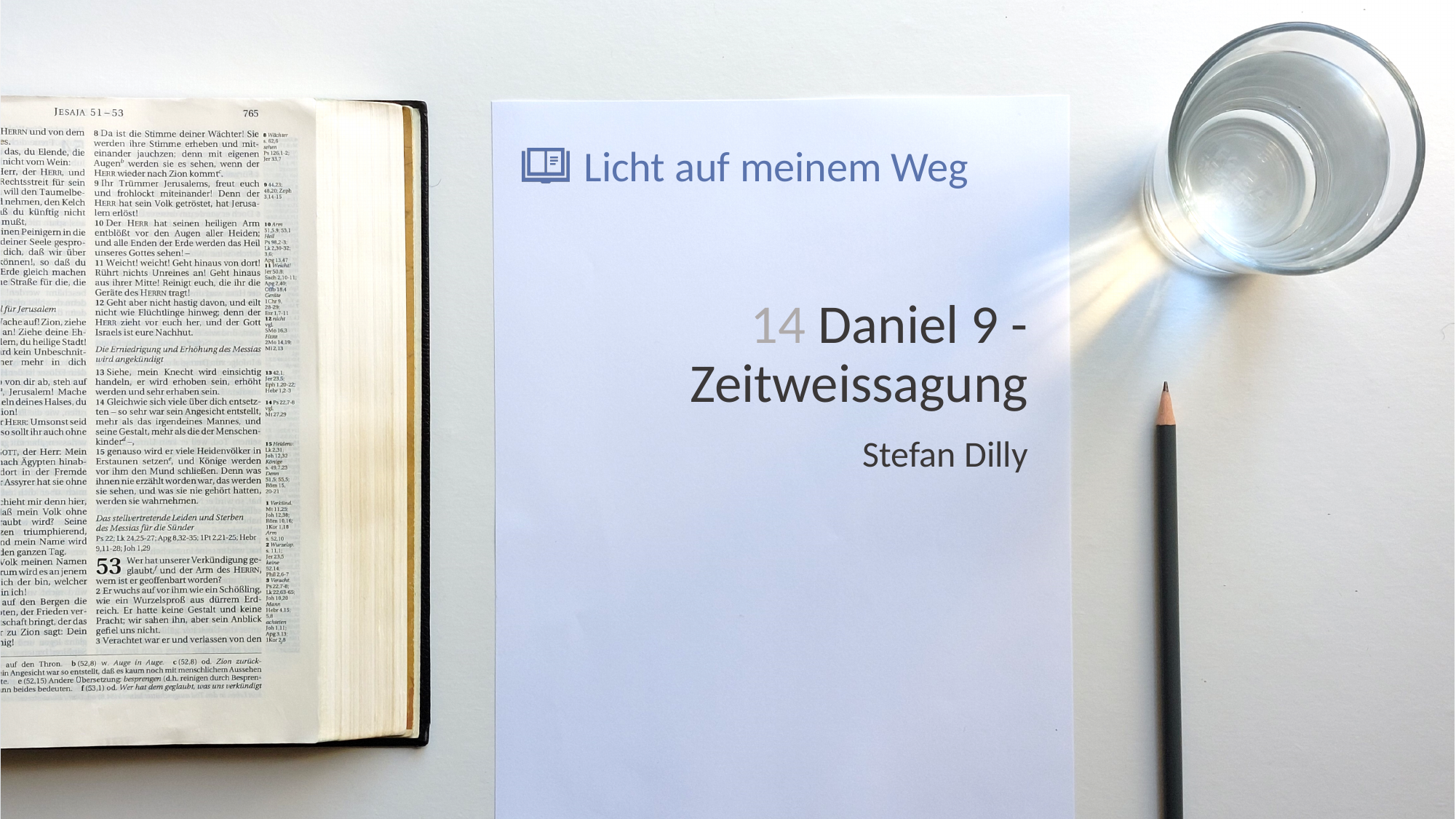

# 14 Daniel 9 - Zeitweissagung
Stefan Dilly